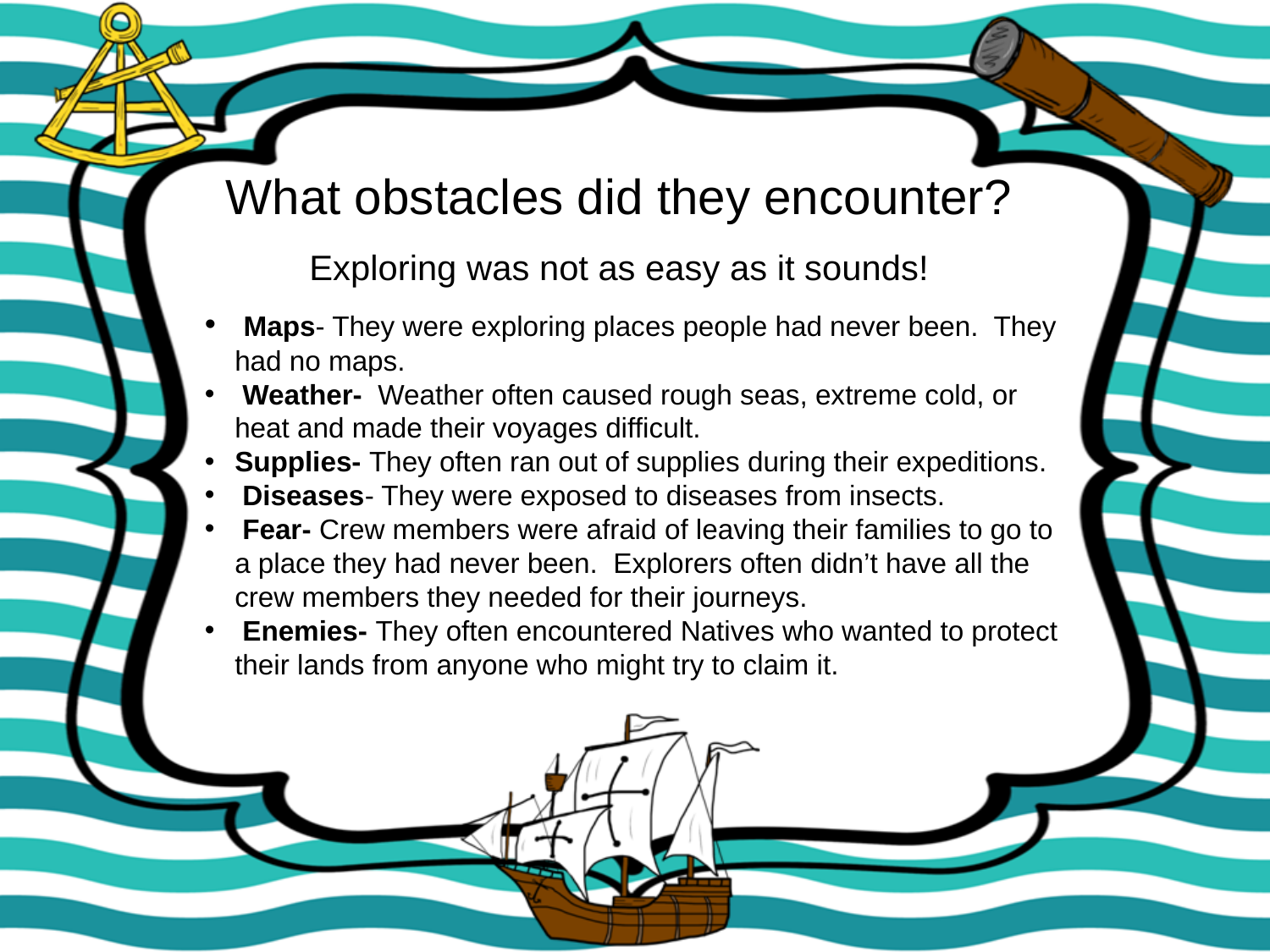

What obstacles did they encounter?

Exploring was not as easy as it sounds!

 Maps- They were exploring places people had never been.  They had no maps.
 Weather-  Weather often caused rough seas, extreme cold, or heat and made their voyages difficult.
Supplies- They often ran out of supplies during their expeditions.
 Diseases- They were exposed to diseases from insects.
 Fear- Crew members were afraid of leaving their families to go to a place they had never been.  Explorers often didn’t have all the crew members they needed for their journeys.
 Enemies- They often encountered Natives who wanted to protect their lands from anyone who might try to claim it.